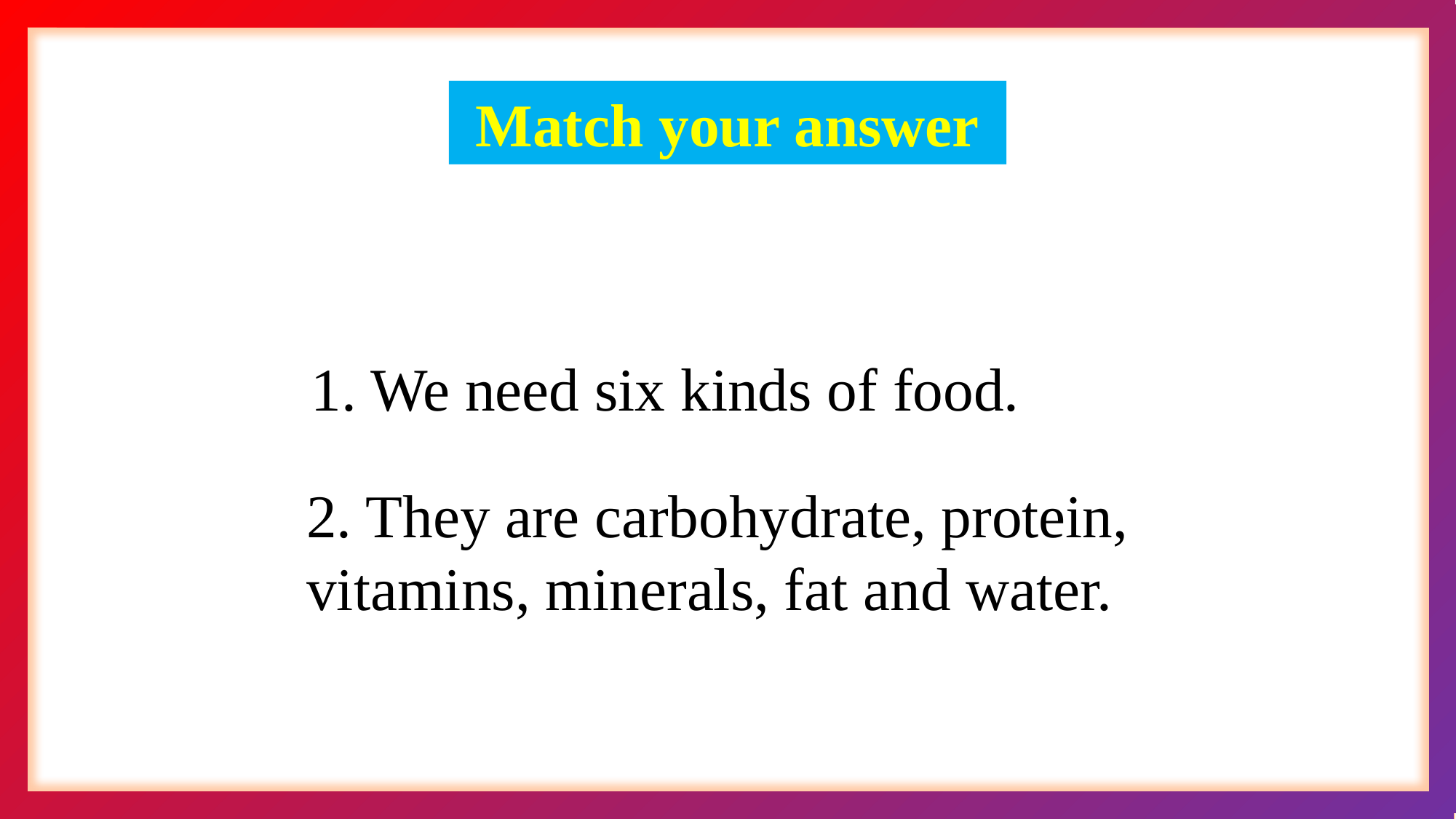

Match your answer
1. We need six kinds of food.
2. They are carbohydrate, protein, vitamins, minerals, fat and water.